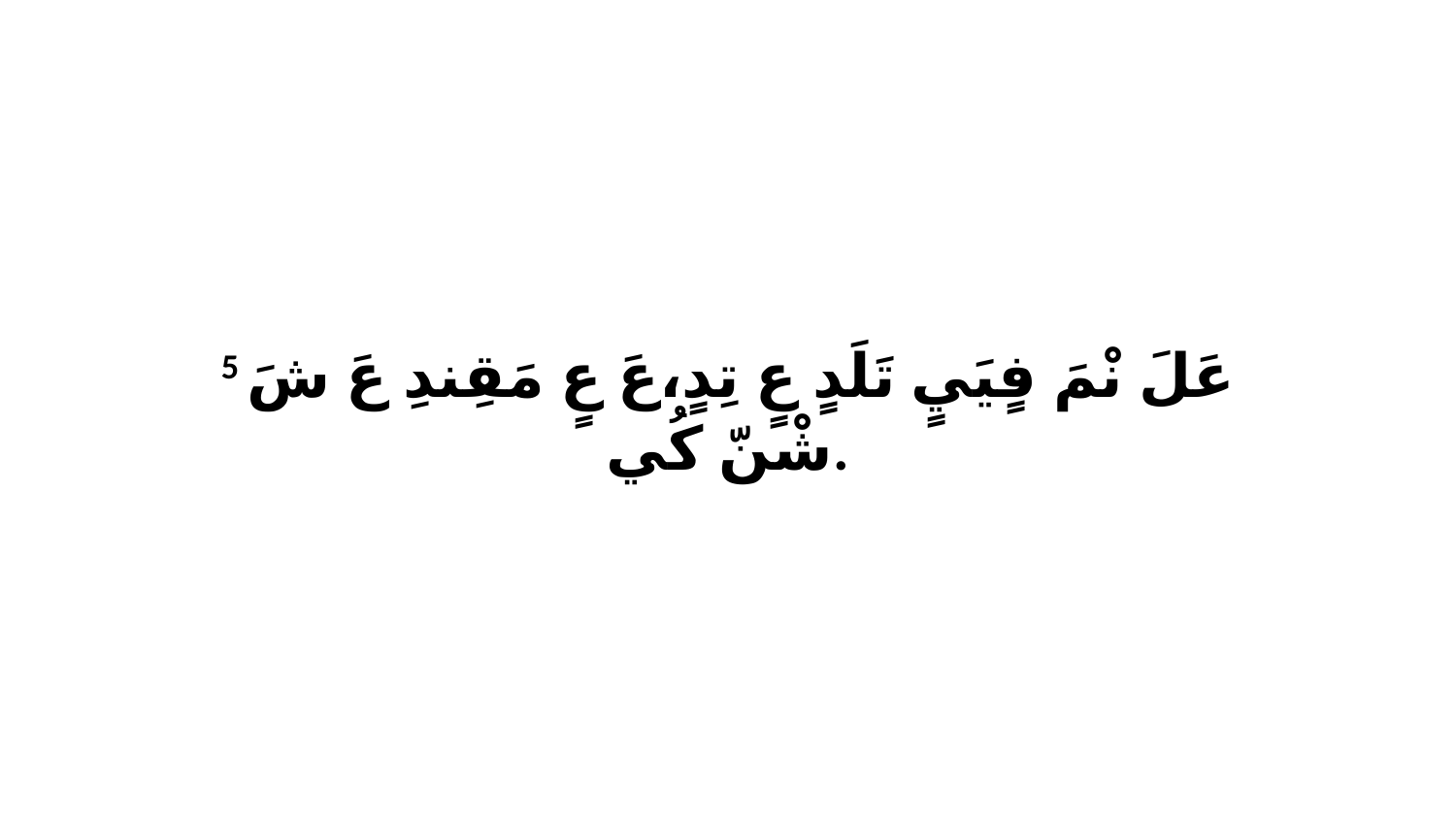

5 عَلَ نْمَ فٍيَيٍ تَلَدٍ عٍ تِدٍ،عَ عٍ مَقِندِ عَ شَ شْنّ كُي.